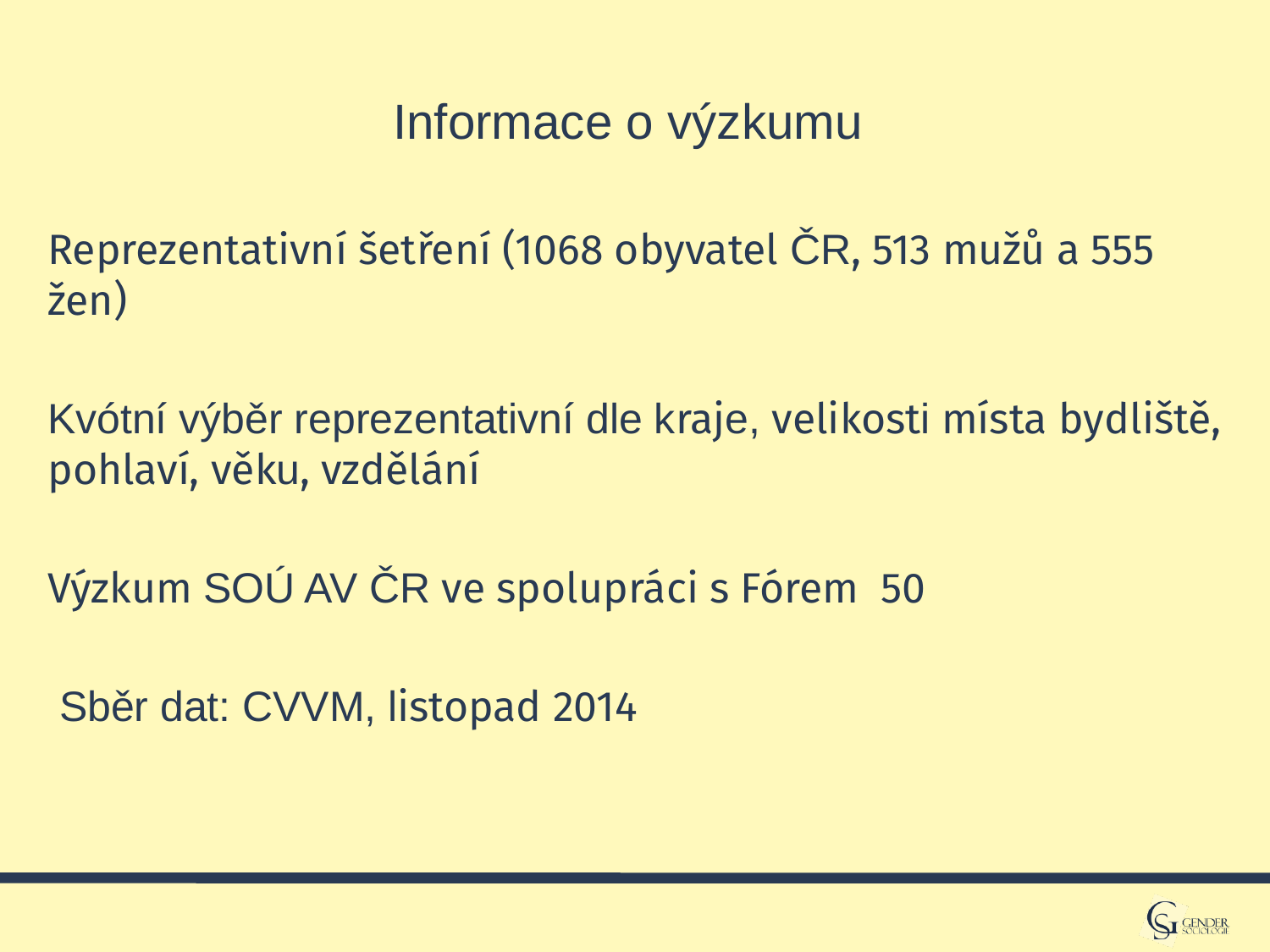

# Informace o výzkumu
Reprezentativní šetření (1068 obyvatel ČR, 513 mužů a 555 žen)

Kvótní výběr reprezentativní dle kraje, velikosti místa bydliště, pohlaví, věku, vzdělání

Výzkum SOÚ AV ČR ve spolupráci s Fórem  50

 Sběr dat: CVVM, listopad 2014